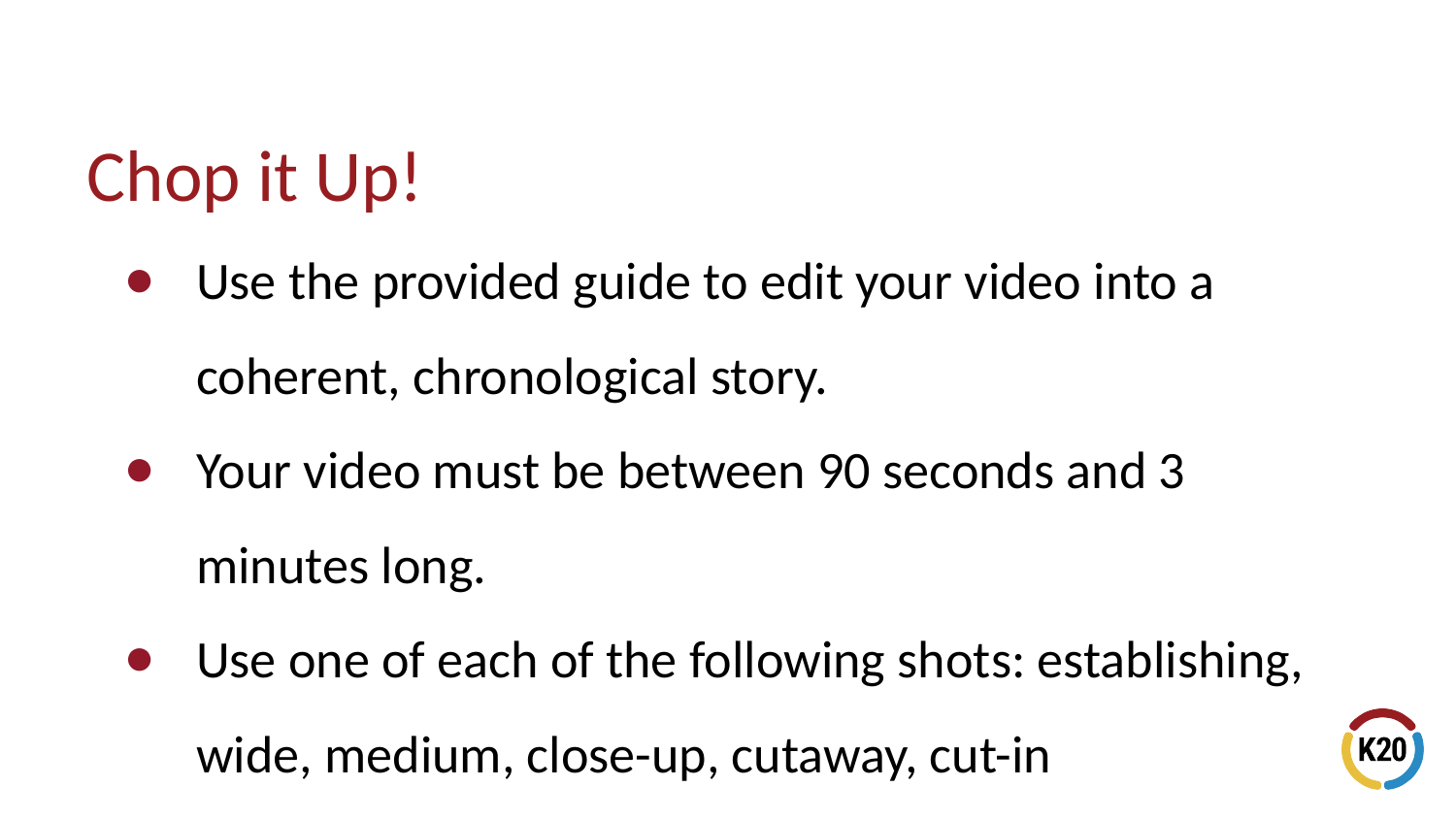

# Chop it Up!
Use the provided guide to edit your video into a coherent, chronological story.
Your video must be between 90 seconds and 3 minutes long.
Use one of each of the following shots: establishing, wide, medium, close-up, cutaway, cut-in